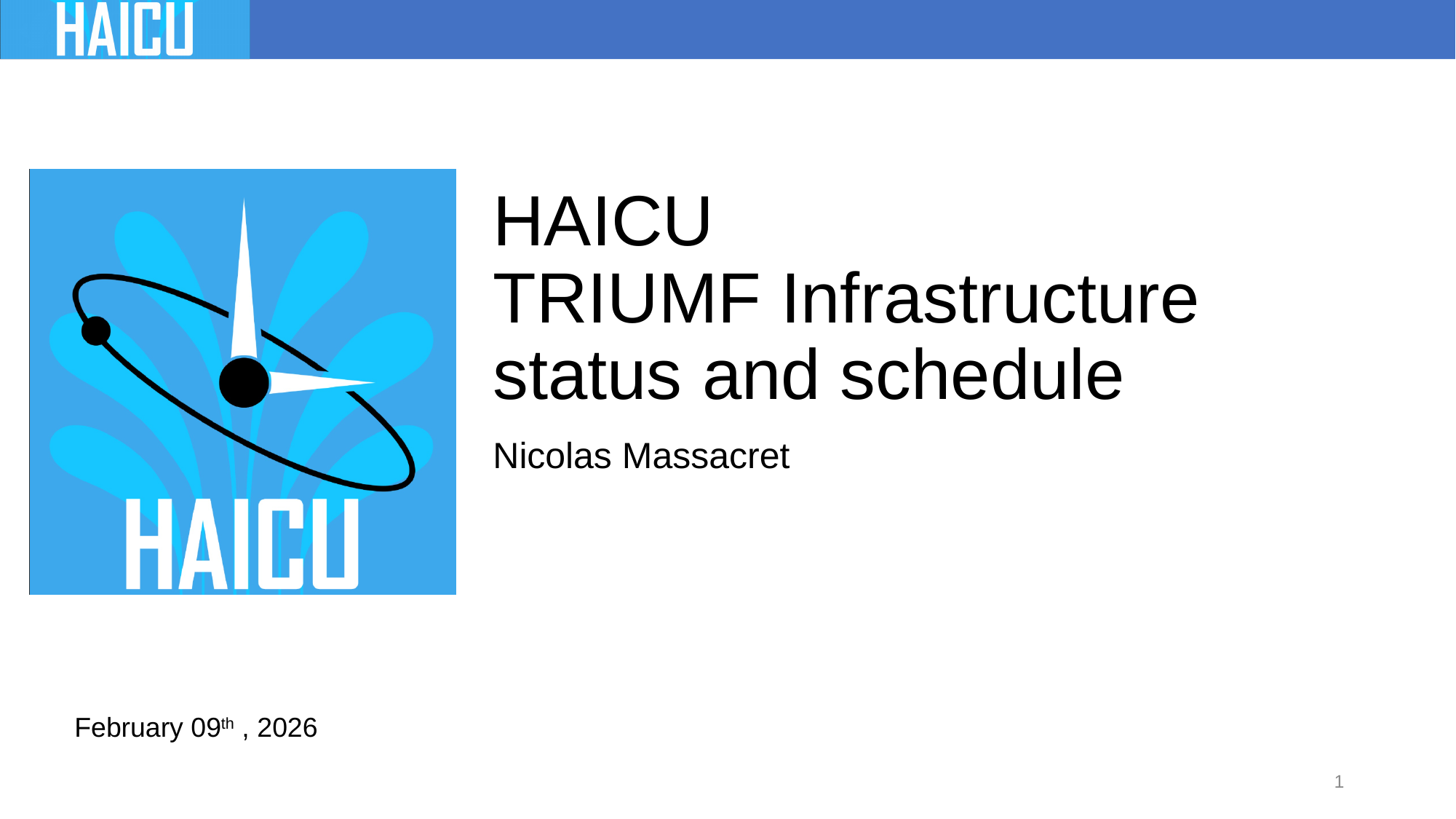

# HAICU TRIUMF Infrastructure status and schedule
Nicolas Massacret

February 09th , 2026
1